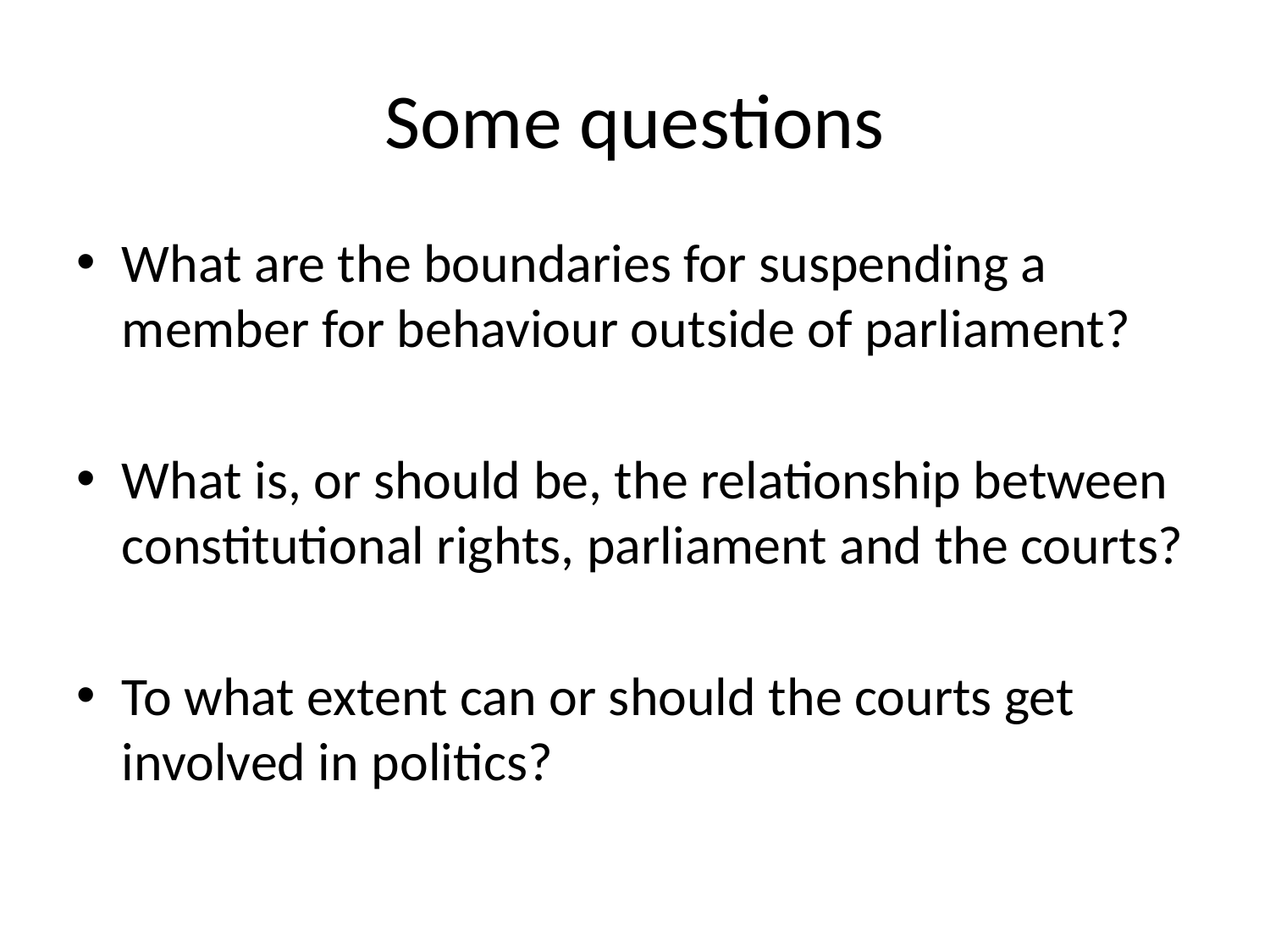

# Some questions
What are the boundaries for suspending a member for behaviour outside of parliament?

What is, or should be, the relationship between constitutional rights, parliament and the courts?

To what extent can or should the courts get involved in politics?